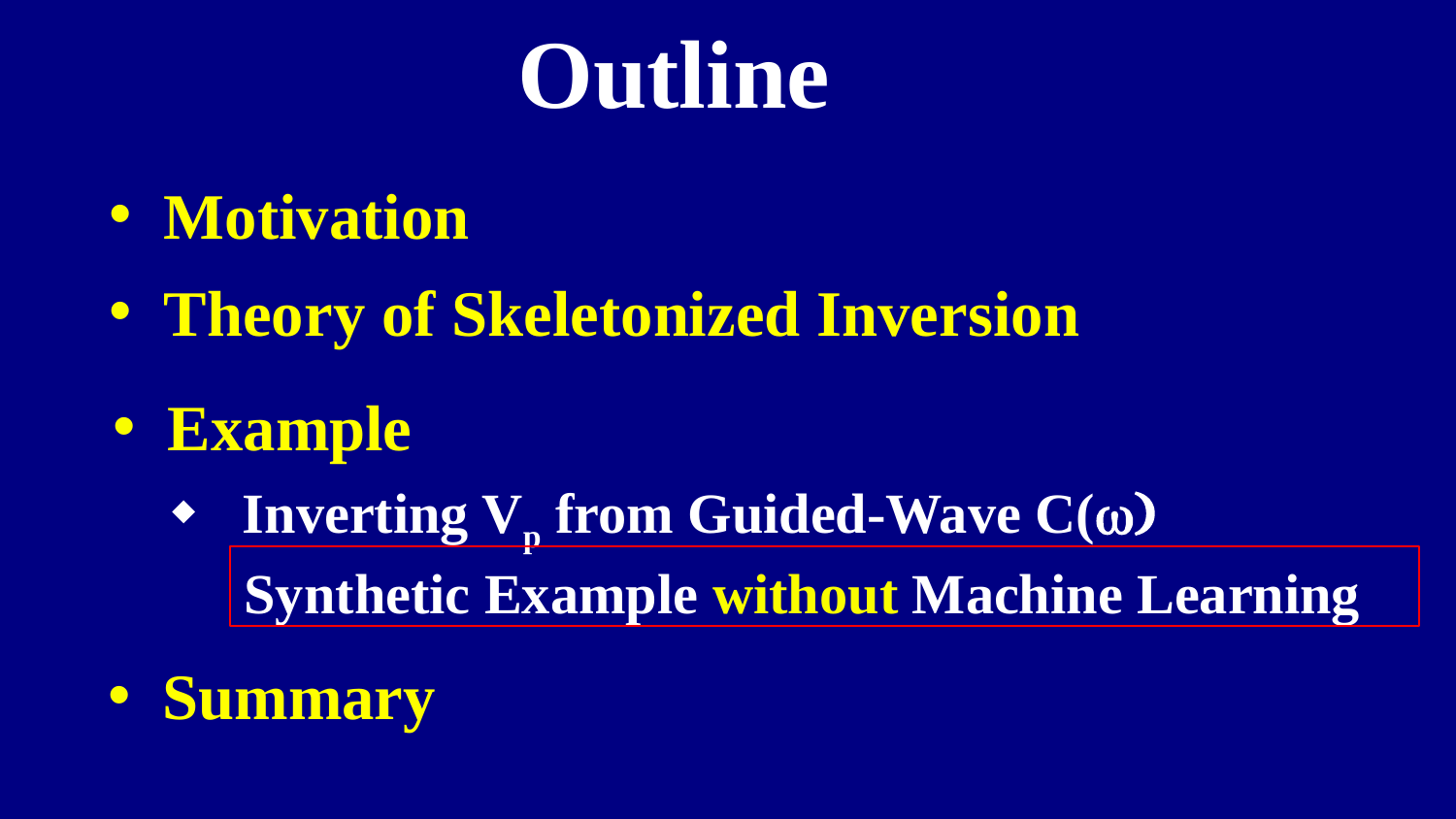

Outline
Motivation
Theory of Skeletonized Inversion
Example
Inverting Vp from Guided-Wave C(ω)
Synthetic Example without Machine Learning

Summary